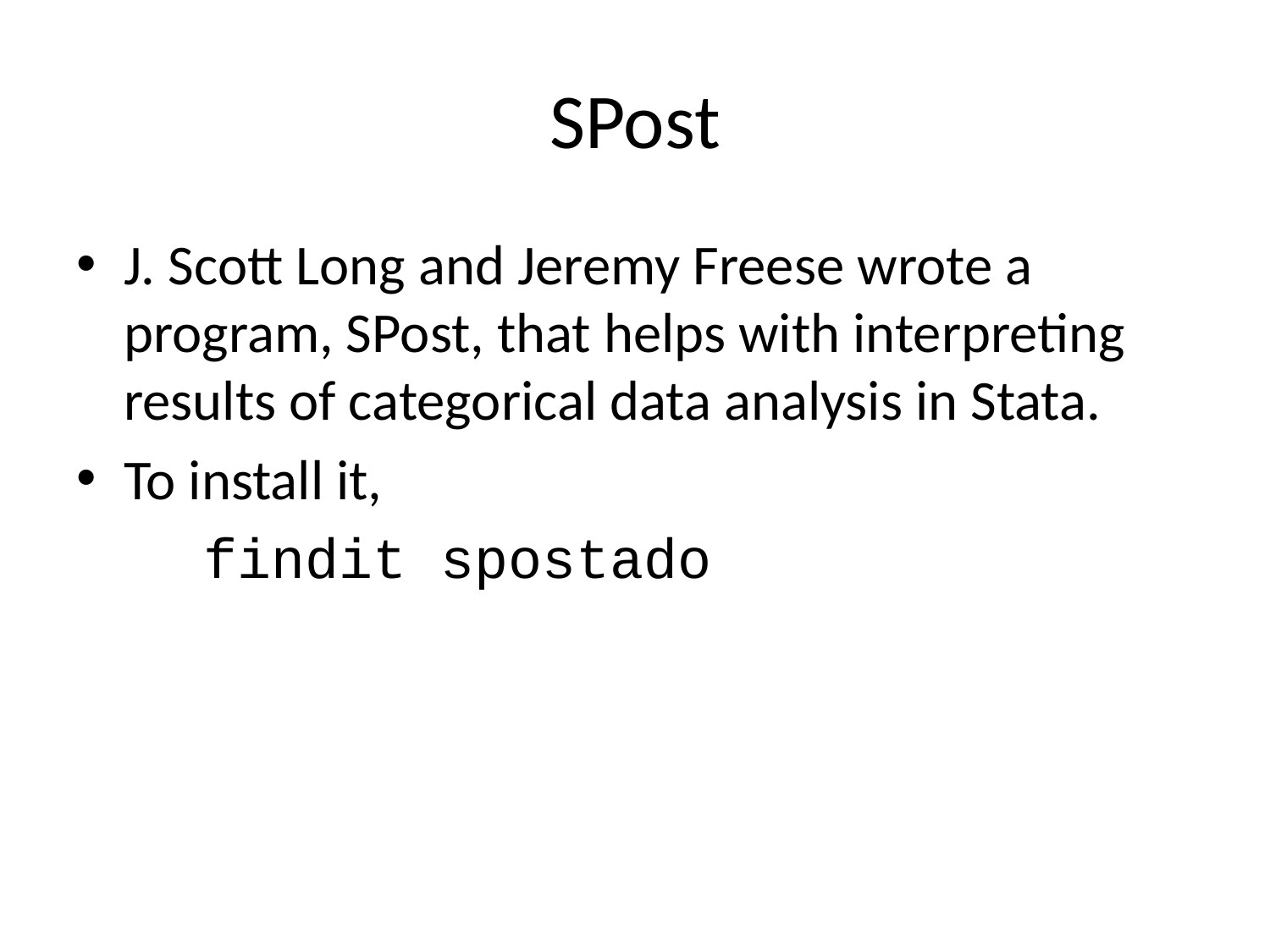

# SPost
J. Scott Long and Jeremy Freese wrote a program, SPost, that helps with interpreting results of categorical data analysis in Stata.
To install it,
	findit spostado